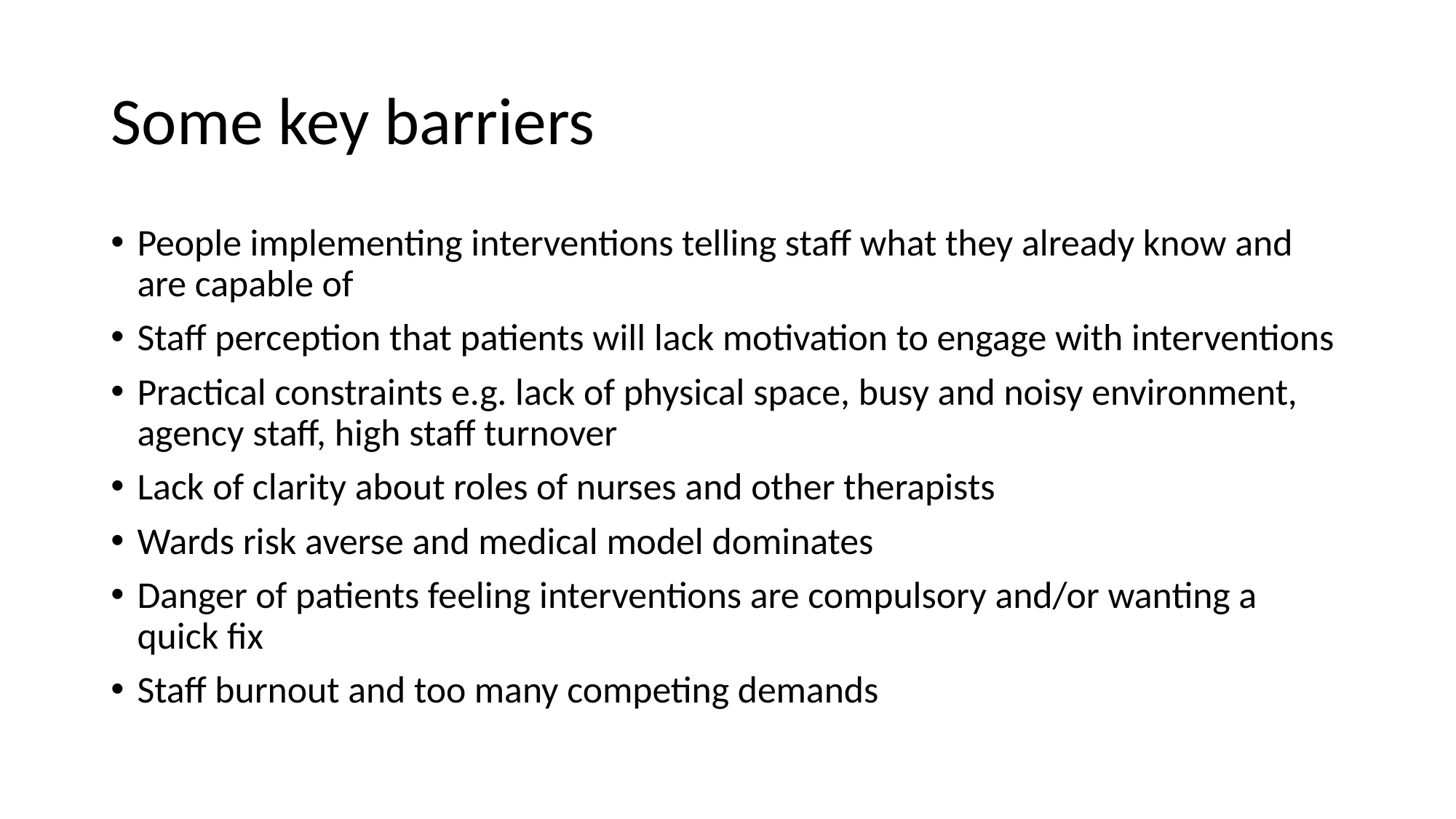

# Some key barriers
People implementing interventions telling staff what they already know and are capable of
Staff perception that patients will lack motivation to engage with interventions
Practical constraints e.g. lack of physical space, busy and noisy environment, agency staff, high staff turnover
Lack of clarity about roles of nurses and other therapists
Wards risk averse and medical model dominates
Danger of patients feeling interventions are compulsory and/or wanting a quick fix
Staff burnout and too many competing demands